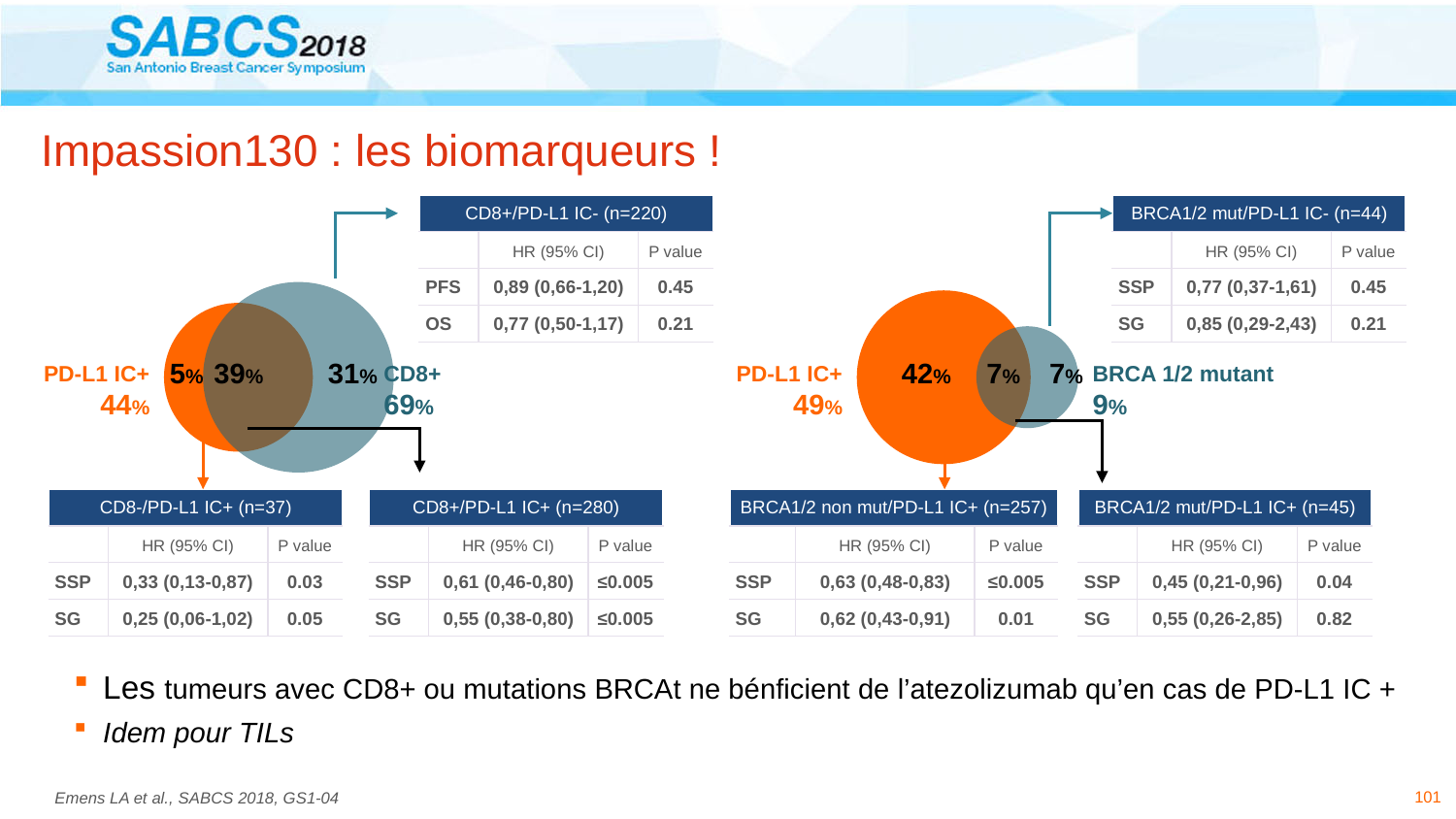

# Impassion130 : les biomarqueurs !
| CD8+/PD-L1 IC- (n=220) |  |  |
| --- | --- | --- |
|  | HR (95% CI) | P value |
| PFS | 0,89 (0,66-1,20) | 0.45 |
| OS | 0,77 (0,50-1,17) | 0.21 |
| BRCA1/2 mut/PD-L1 IC- (n=44) |  |  |
| --- | --- | --- |
|  | HR (95% CI) | P value |
| SSP | 0,77 (0,37-1,61) | 0.45 |
| SG | 0,85 (0,29-2,43) | 0.21 |

PD-L1 IC+ 44%
CD8+
69%
PD-L1 IC+ 49%
BRCA 1/2 mutant
9%
5%
39%
31%
42%
7%
7%

| CD8-/PD-L1 IC+ (n=37) |  |  |
| --- | --- | --- |
|  | HR (95% CI) | P value |
| SSP | 0,33 (0,13-0,87) | 0.03 |
| SG | 0,25 (0,06-1,02) | 0.05 |
| CD8+/PD-L1 IC+ (n=280) |  |  |
| --- | --- | --- |
|  | HR (95% CI) | P value |
| SSP | 0,61 (0,46-0,80) | ≤0.005 |
| SG | 0,55 (0,38-0,80) | ≤0.005 |
| BRCA1/2 non mut/PD-L1 IC+ (n=257) |  |  |
| --- | --- | --- |
|  | HR (95% CI) | P value |
| SSP | 0,63 (0,48-0,83) | ≤0.005 |
| SG | 0,62 (0,43-0,91) | 0.01 |
| BRCA1/2 mut/PD-L1 IC+ (n=45) |  |  |
| --- | --- | --- |
|  | HR (95% CI) | P value |
| SSP | 0,45 (0,21-0,96) | 0.04 |
| SG | 0,55 (0,26-2,85) | 0.82 |
Les tumeurs avec CD8+ ou mutations BRCAt ne bénficient de l’atezolizumab qu’en cas de PD-L1 IC +
Idem pour TILs
101
Emens LA et al., SABCS 2018, GS1-04